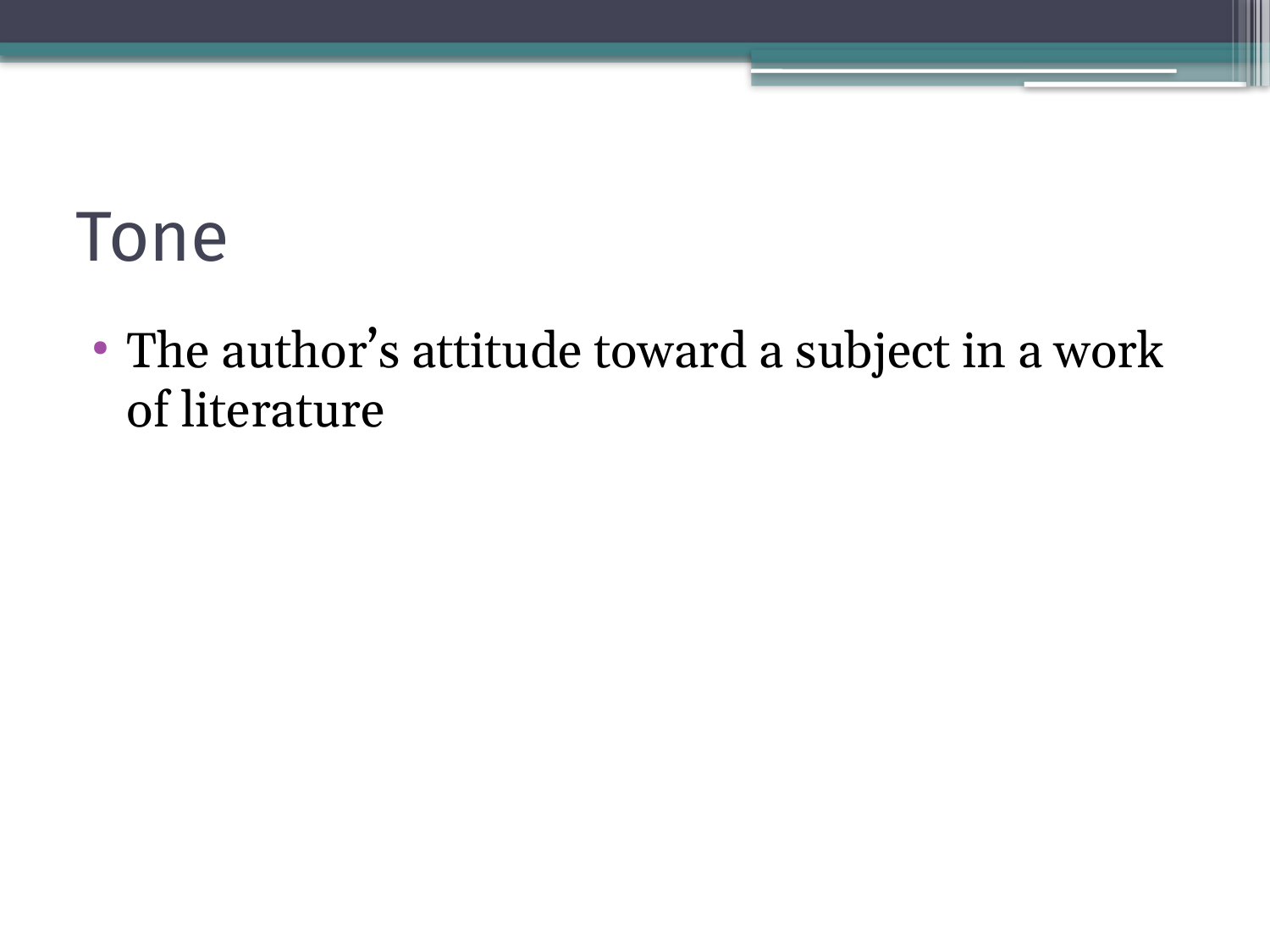

# Tone
The author’s attitude toward a subject in a work of literature